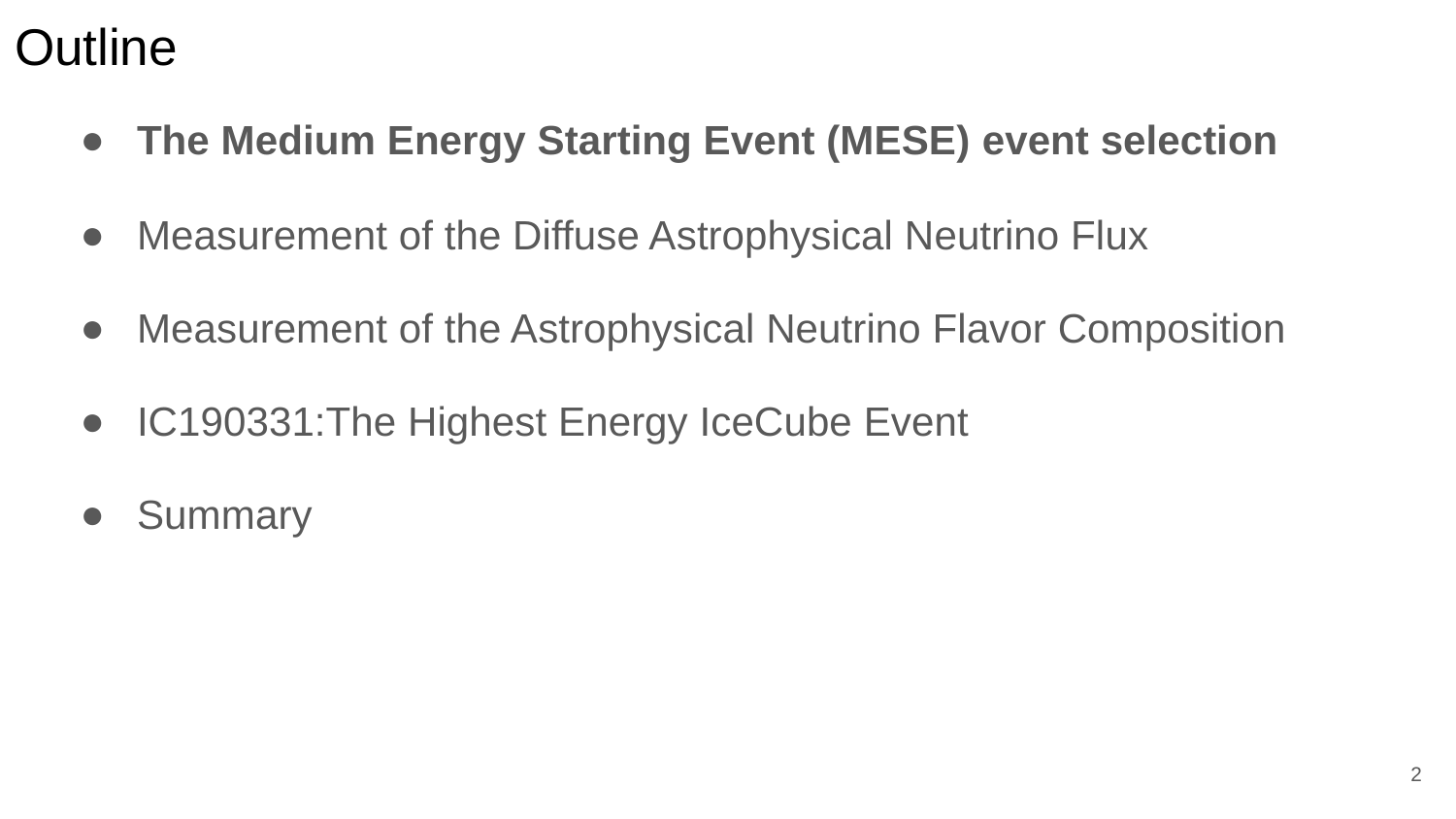

# Outline
The Medium Energy Starting Event (MESE) event selection
Measurement of the Diffuse Astrophysical Neutrino Flux
Measurement of the Astrophysical Neutrino Flavor Composition
IC190331:The Highest Energy IceCube Event
Summary
2